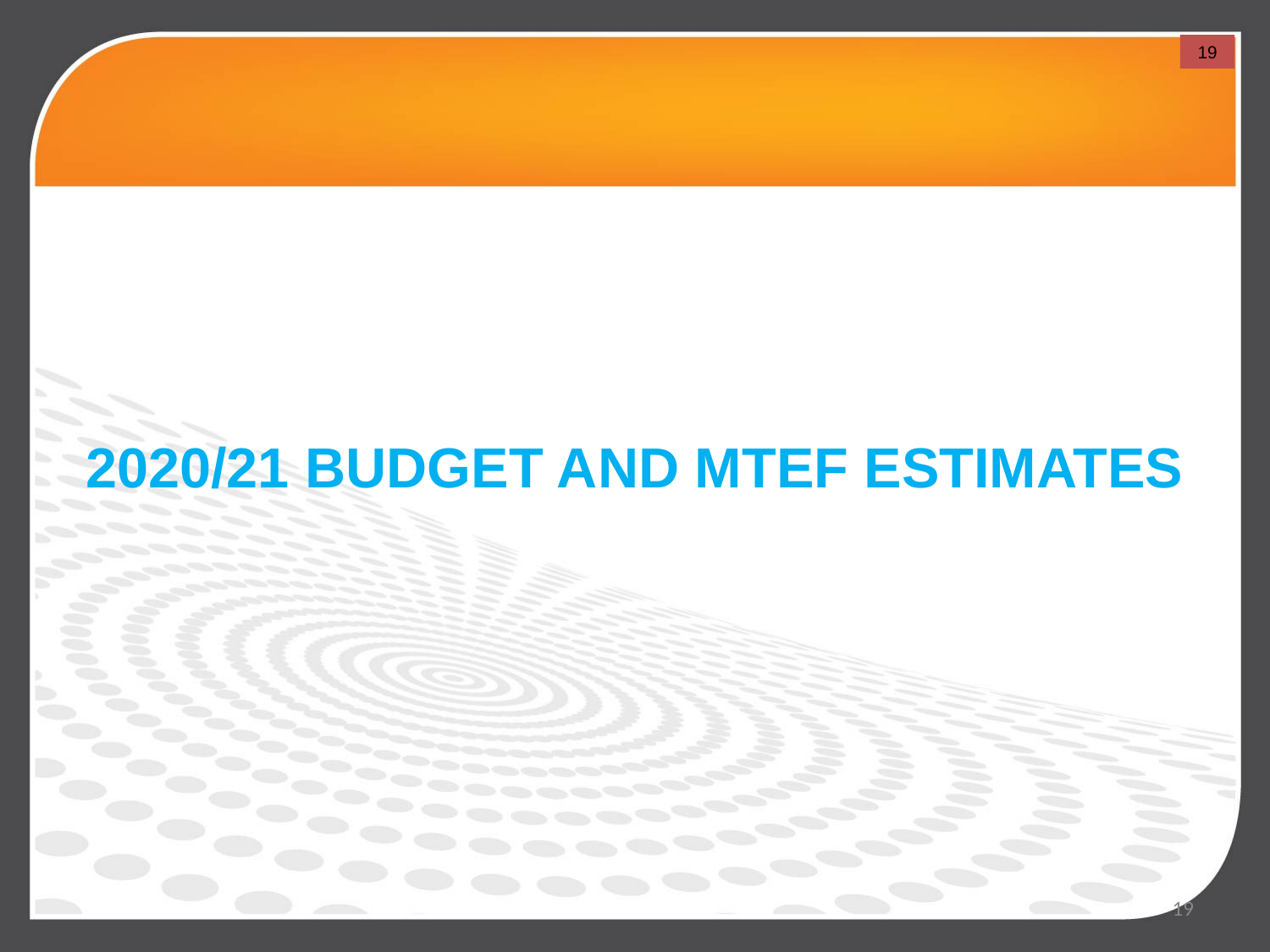

19

2020/21 BUDGET AND MTEF ESTIMATES
19